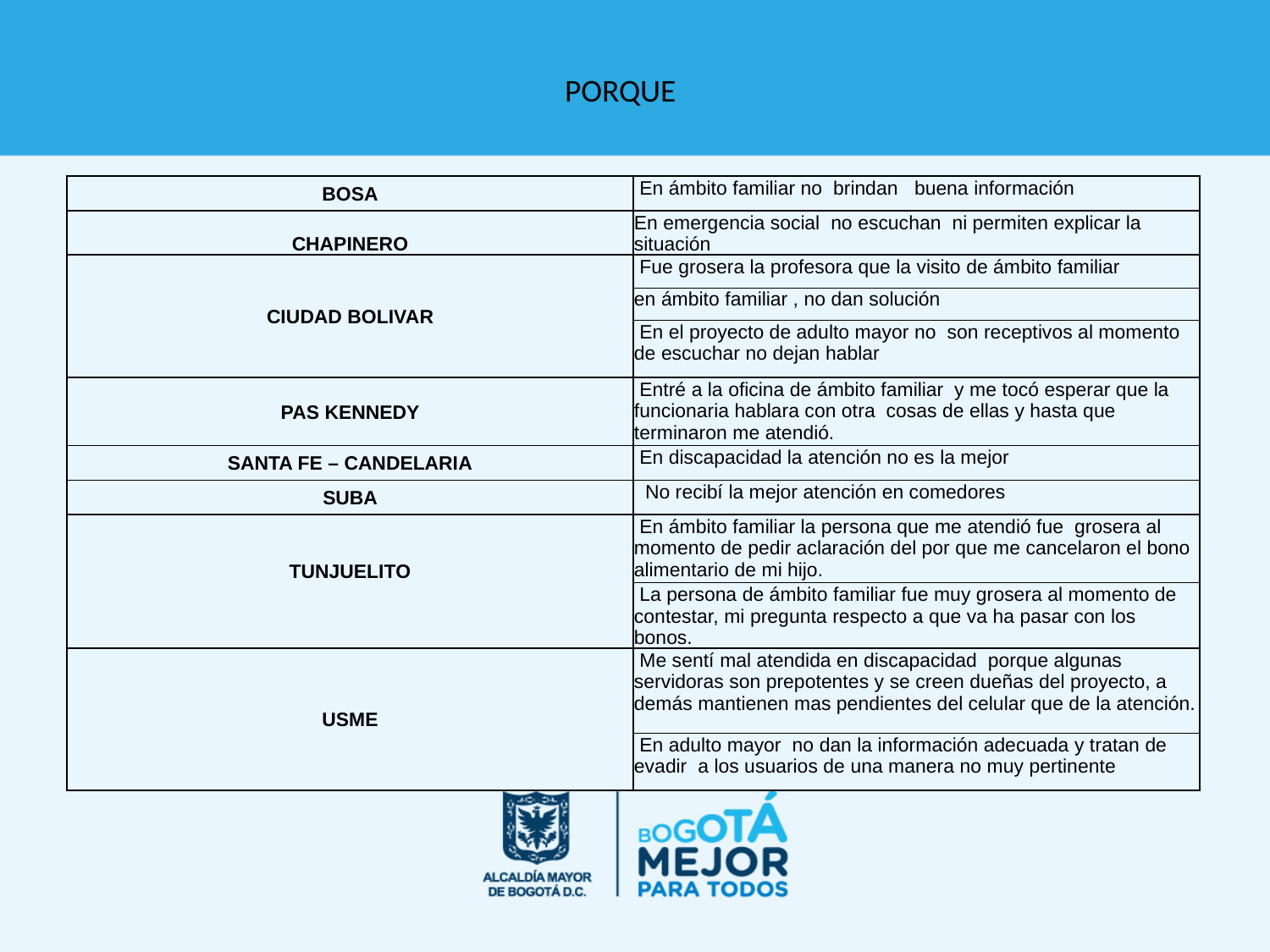

# PORQUE
| BOSA | En ámbito familiar no brindan buena información |
| --- | --- |
| CHAPINERO | En emergencia social no escuchan ni permiten explicar la situación |
| CIUDAD BOLIVAR | Fue grosera la profesora que la visito de ámbito familiar |
|  | en ámbito familiar , no dan solución |
|  | En el proyecto de adulto mayor no son receptivos al momento de escuchar no dejan hablar |
| PAS KENNEDY | Entré a la oficina de ámbito familiar y me tocó esperar que la funcionaria hablara con otra cosas de ellas y hasta que terminaron me atendió. |
| SANTA FE – CANDELARIA | En discapacidad la atención no es la mejor |
| SUBA | No recibí la mejor atención en comedores |
| TUNJUELITO | En ámbito familiar la persona que me atendió fue grosera al momento de pedir aclaración del por que me cancelaron el bono alimentario de mi hijo. |
|  | La persona de ámbito familiar fue muy grosera al momento de contestar, mi pregunta respecto a que va ha pasar con los bonos. |
| USME | Me sentí mal atendida en discapacidad porque algunas servidoras son prepotentes y se creen dueñas del proyecto, a demás mantienen mas pendientes del celular que de la atención. |
|  | En adulto mayor no dan la información adecuada y tratan de evadir a los usuarios de una manera no muy pertinente |